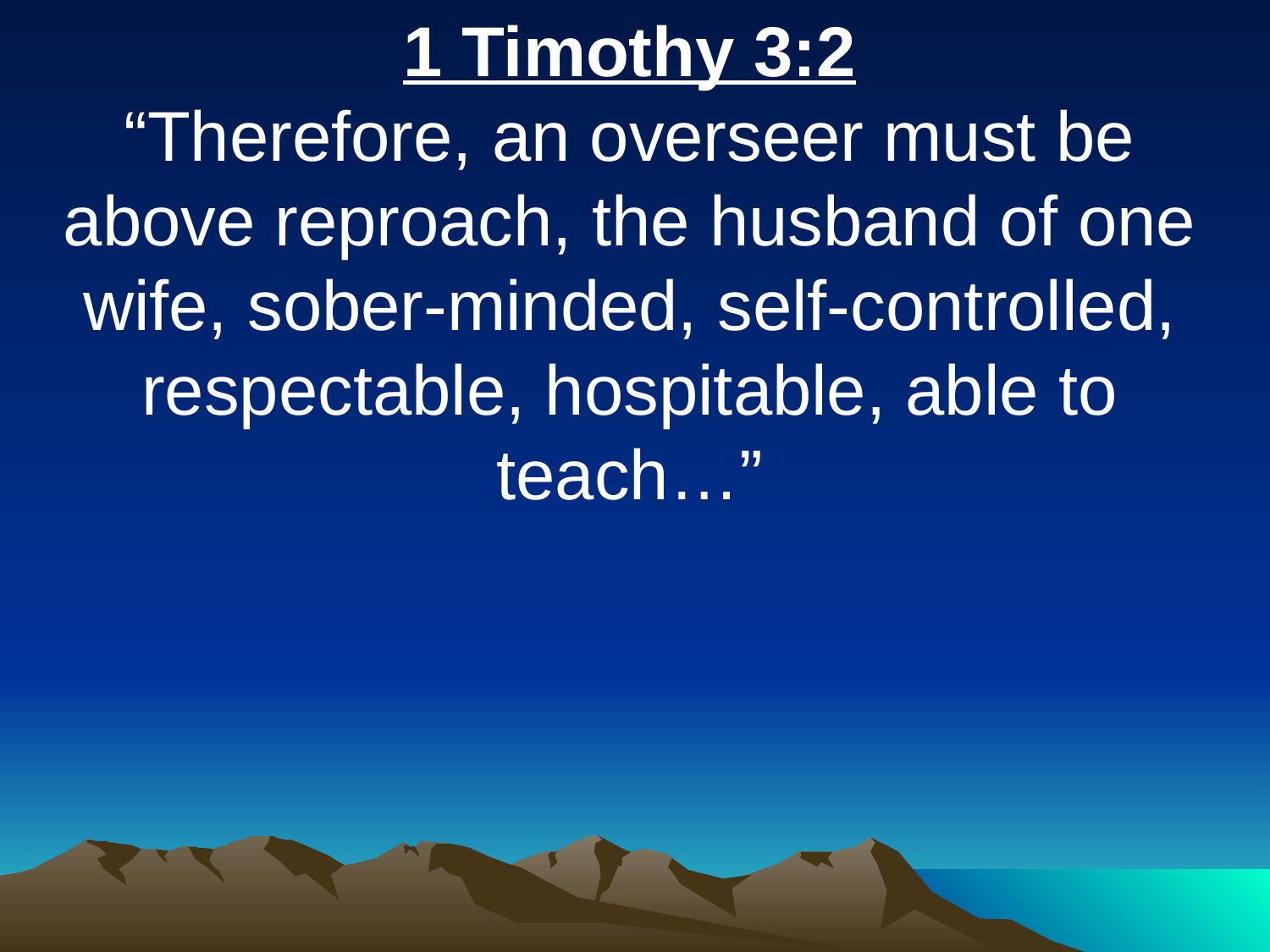

1 Timothy 3:2
“Therefore, an overseer must be above reproach, the husband of one wife, sober-minded, self-controlled, respectable, hospitable, able to teach…”